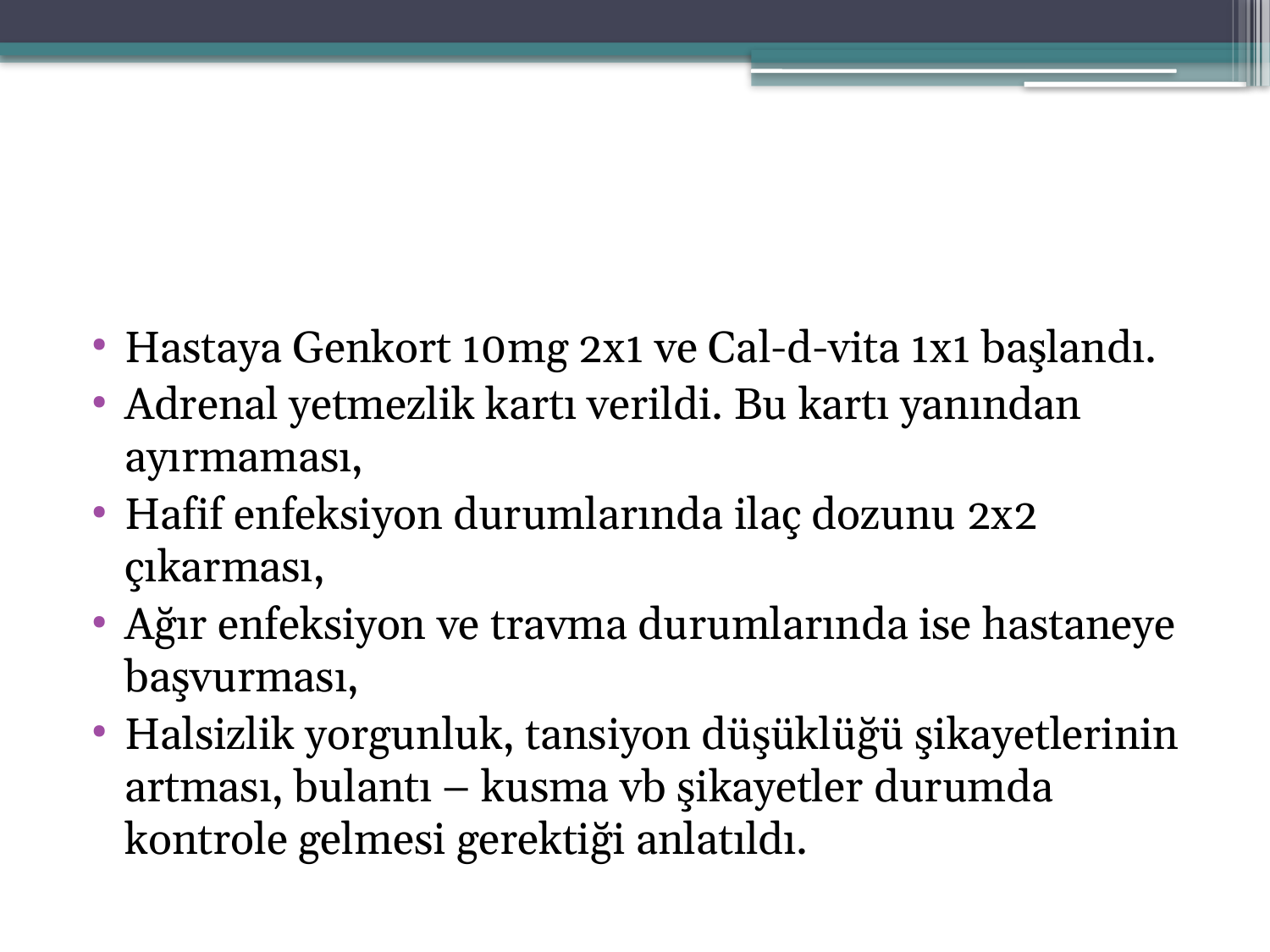

#
Hastaya Genkort 10mg 2x1 ve Cal-d-vita 1x1 başlandı.
Adrenal yetmezlik kartı verildi. Bu kartı yanından ayırmaması,
Hafif enfeksiyon durumlarında ilaç dozunu 2x2 çıkarması,
Ağır enfeksiyon ve travma durumlarında ise hastaneye başvurması,
Halsizlik yorgunluk, tansiyon düşüklüğü şikayetlerinin artması, bulantı – kusma vb şikayetler durumda kontrole gelmesi gerektiği anlatıldı.